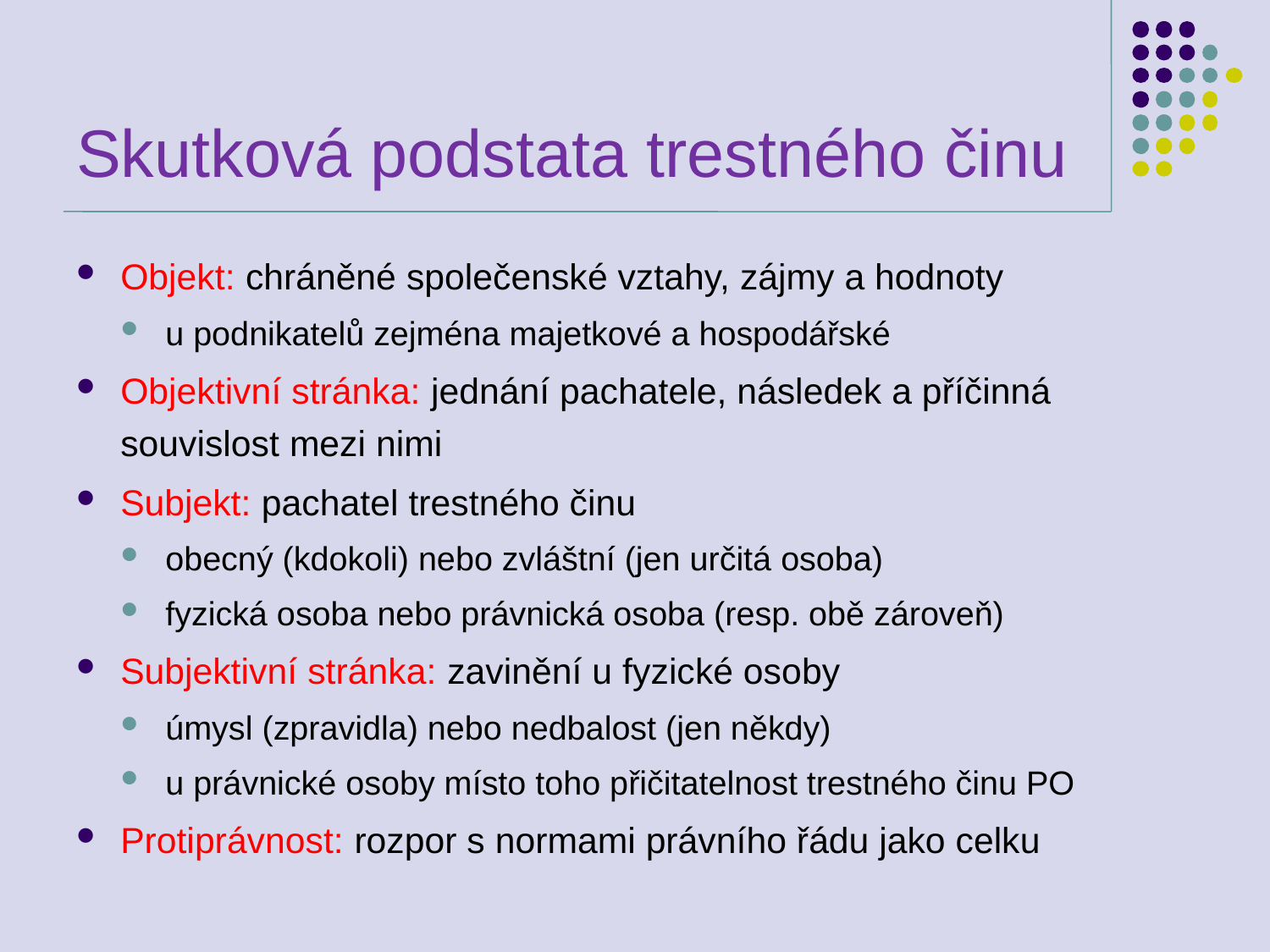

# Skutková podstata trestného činu
Objekt: chráněné společenské vztahy, zájmy a hodnoty
u podnikatelů zejména majetkové a hospodářské
Objektivní stránka: jednání pachatele, následek a příčinná souvislost mezi nimi
Subjekt: pachatel trestného činu
obecný (kdokoli) nebo zvláštní (jen určitá osoba)
fyzická osoba nebo právnická osoba (resp. obě zároveň)
Subjektivní stránka: zavinění u fyzické osoby
úmysl (zpravidla) nebo nedbalost (jen někdy)
u právnické osoby místo toho přičitatelnost trestného činu PO
Protiprávnost: rozpor s normami právního řádu jako celku